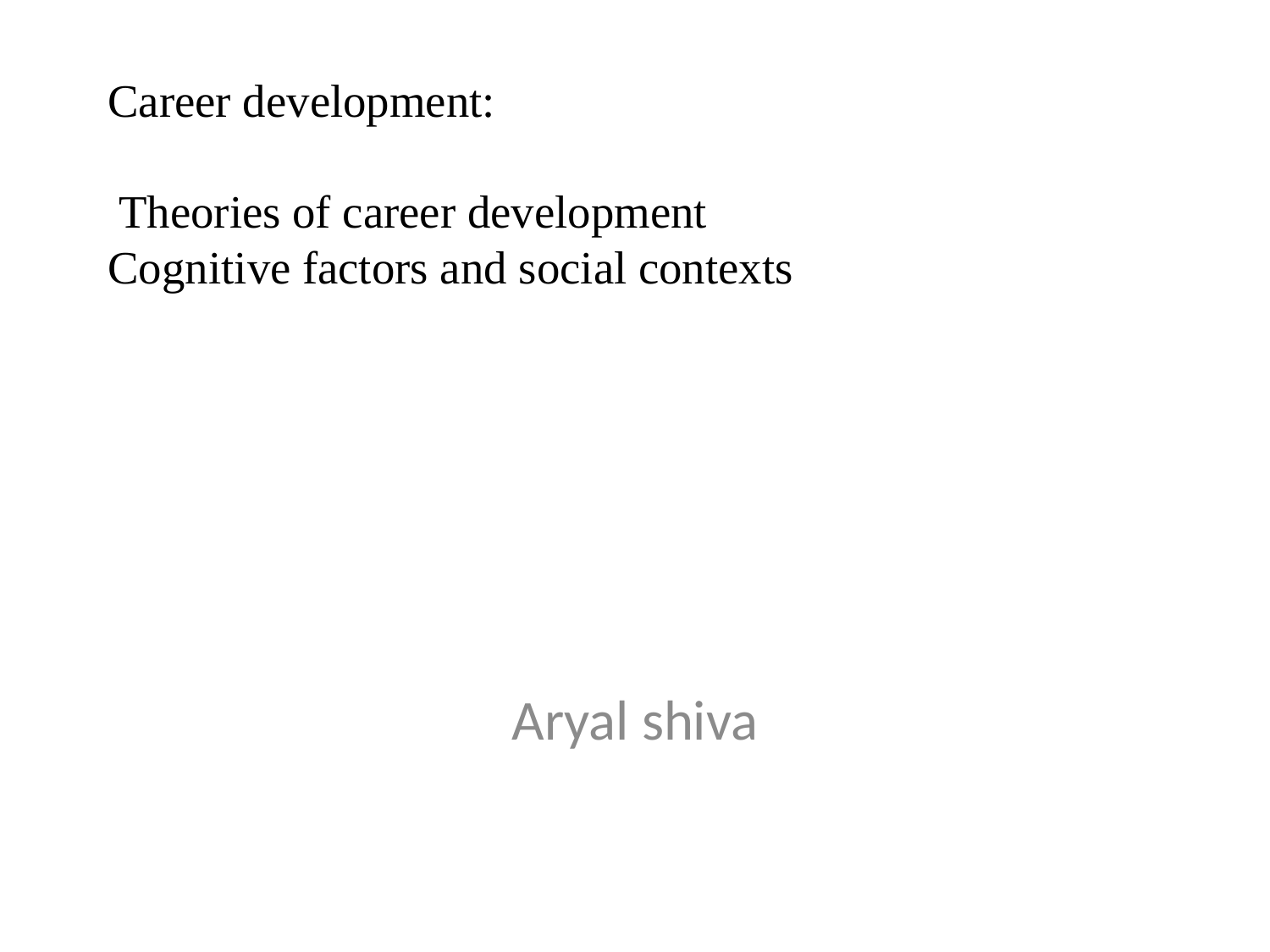

# Career development: Theories of career development Cognitive factors and social contexts
Aryal shiva